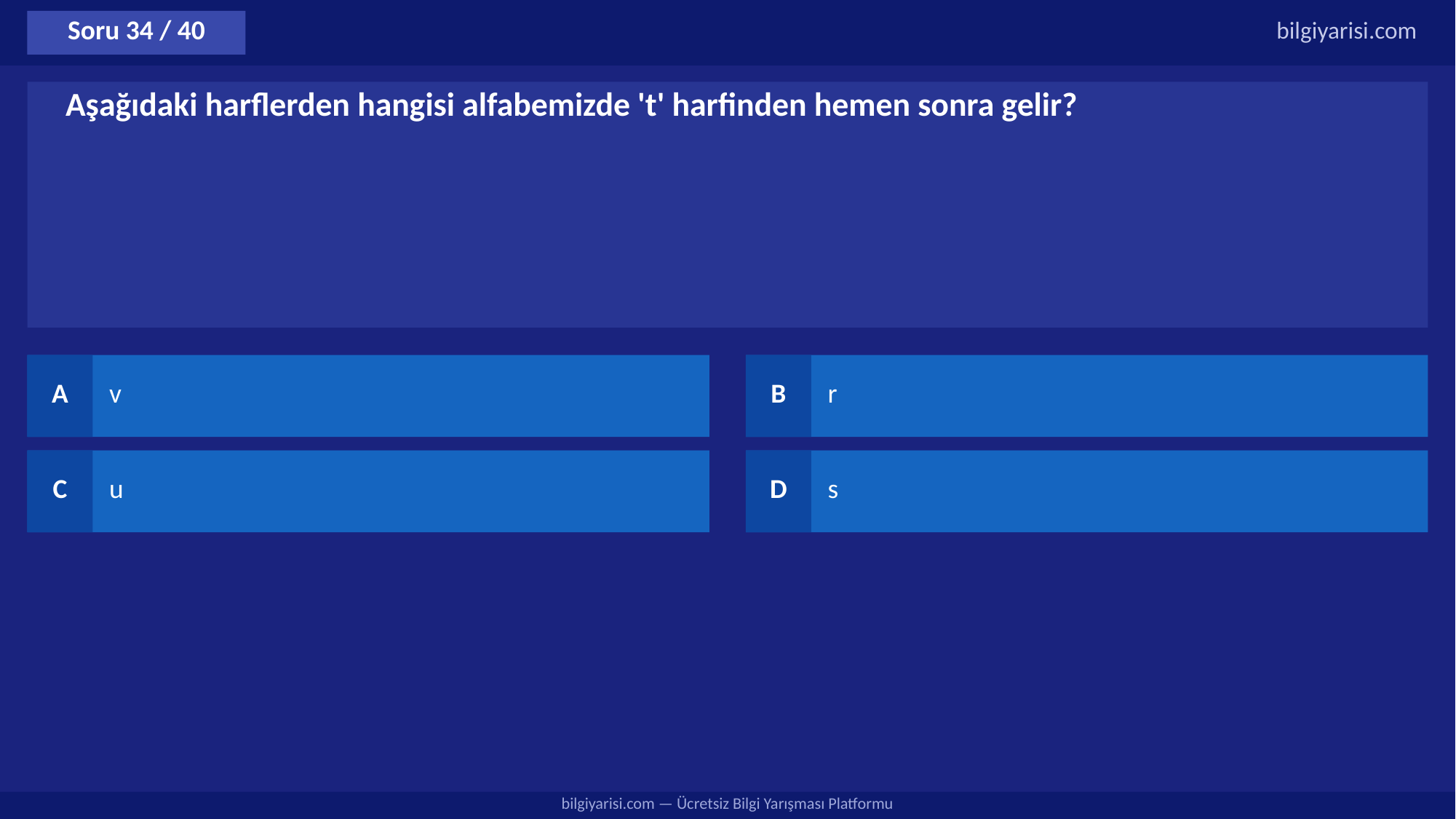

Soru 34 / 40
bilgiyarisi.com

Aşağıdaki harflerden hangisi alfabemizde 't' harfinden hemen sonra gelir?

A
v

B
r

C
u

D
s
bilgiyarisi.com — Ücretsiz Bilgi Yarışması Platformu